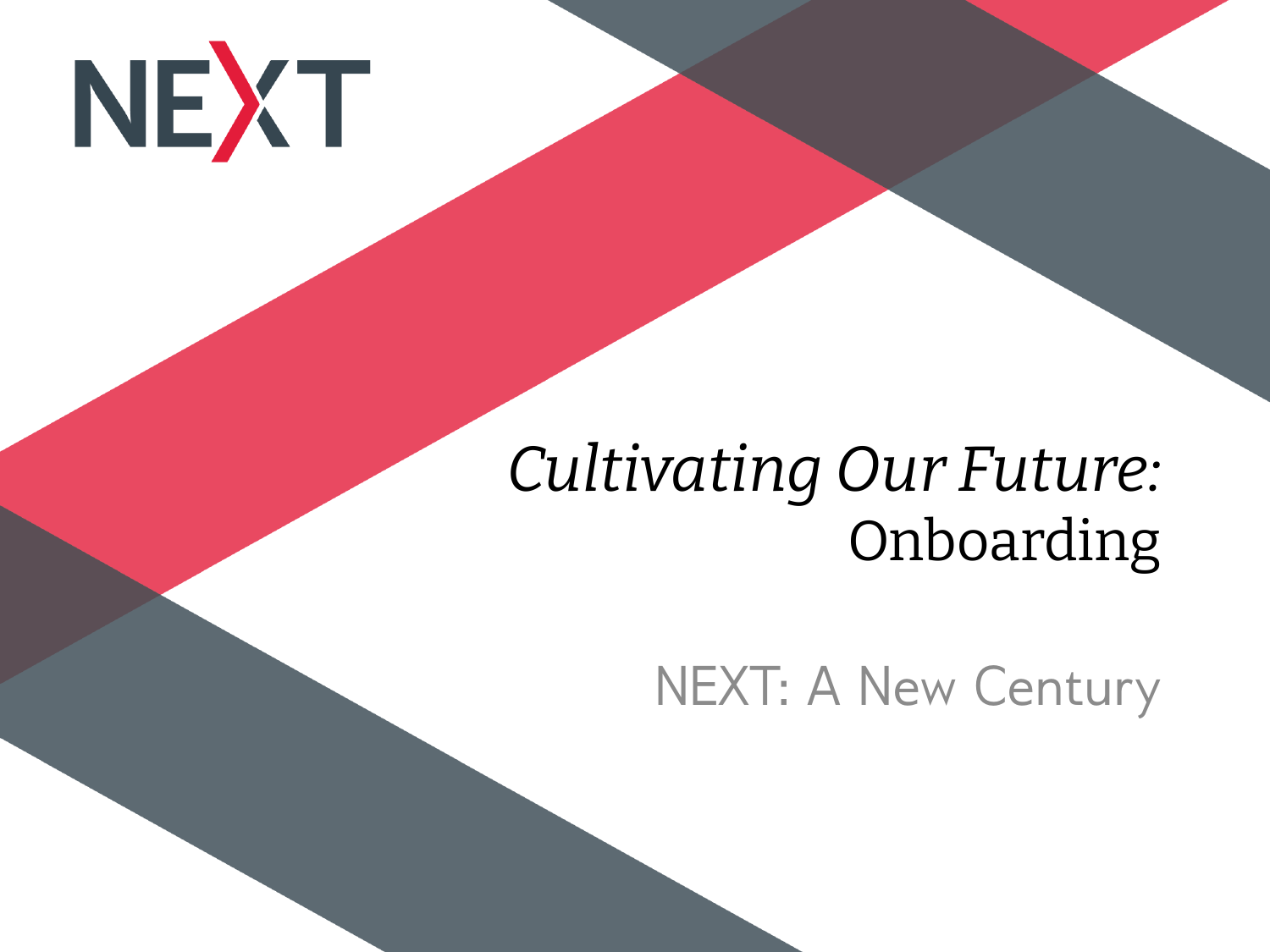

# Cultivating Our Future: Onboarding
NEXT: A New Century